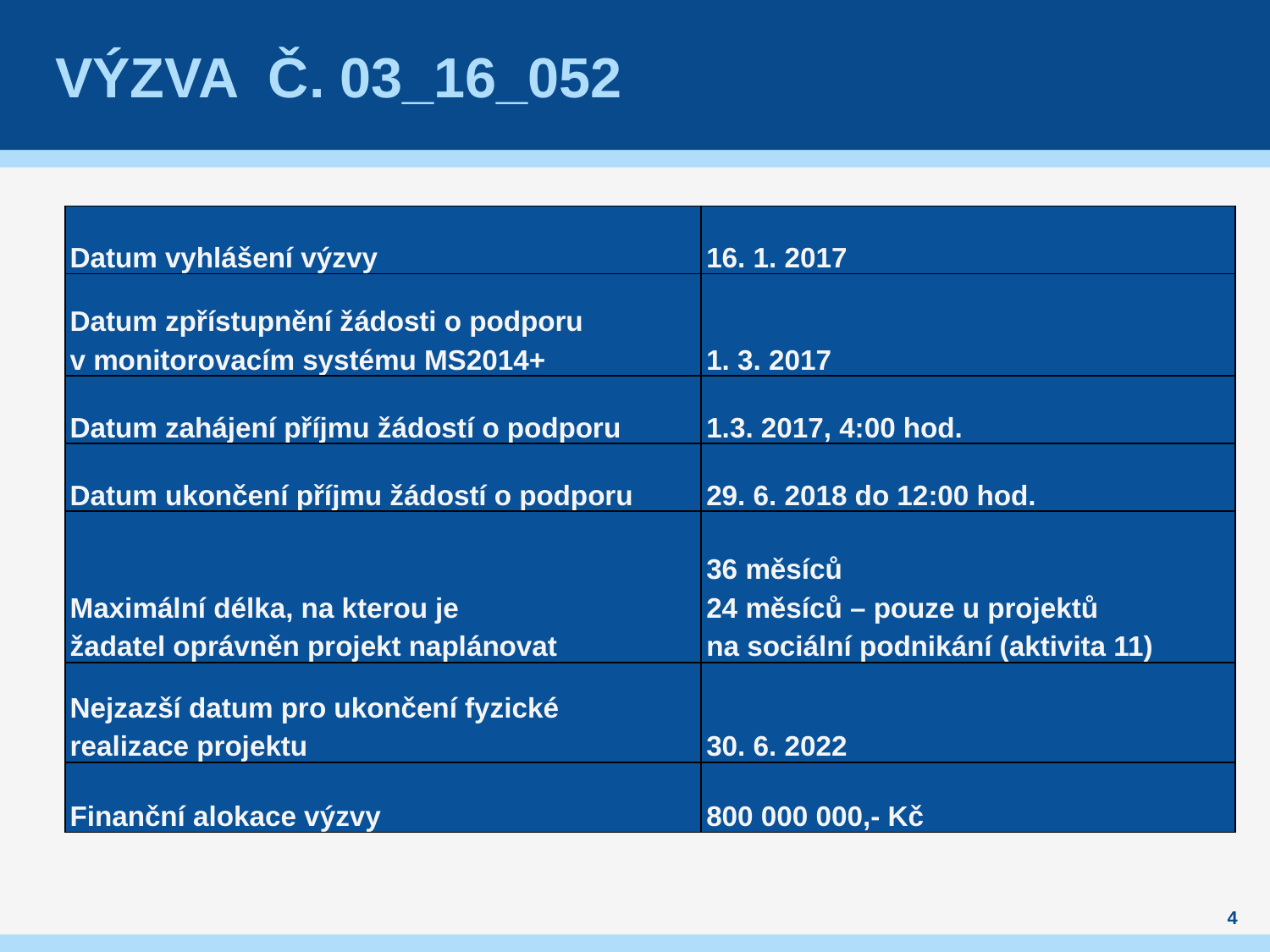

# Výzva  č. 03_16_052
| Datum vyhlášení výzvy | 16. 1. 2017 |
| --- | --- |
| Datum zpřístupnění žádosti o podporu v monitorovacím systému MS2014+ | 1. 3. 2017 |
| Datum zahájení příjmu žádostí o podporu | 1.3. 2017, 4:00 hod. |
| Datum ukončení příjmu žádostí o podporu | 29. 6. 2018 do 12:00 hod. |
| Maximální délka, na kterou je žadatel oprávněn projekt naplánovat | 36 měsíců 24 měsíců – pouze u projektů na sociální podnikání (aktivita 11) |
| Nejzazší datum pro ukončení fyzické realizace projektu | 30. 6. 2022 |
| Finanční alokace výzvy | 800 000 000,- Kč |
4